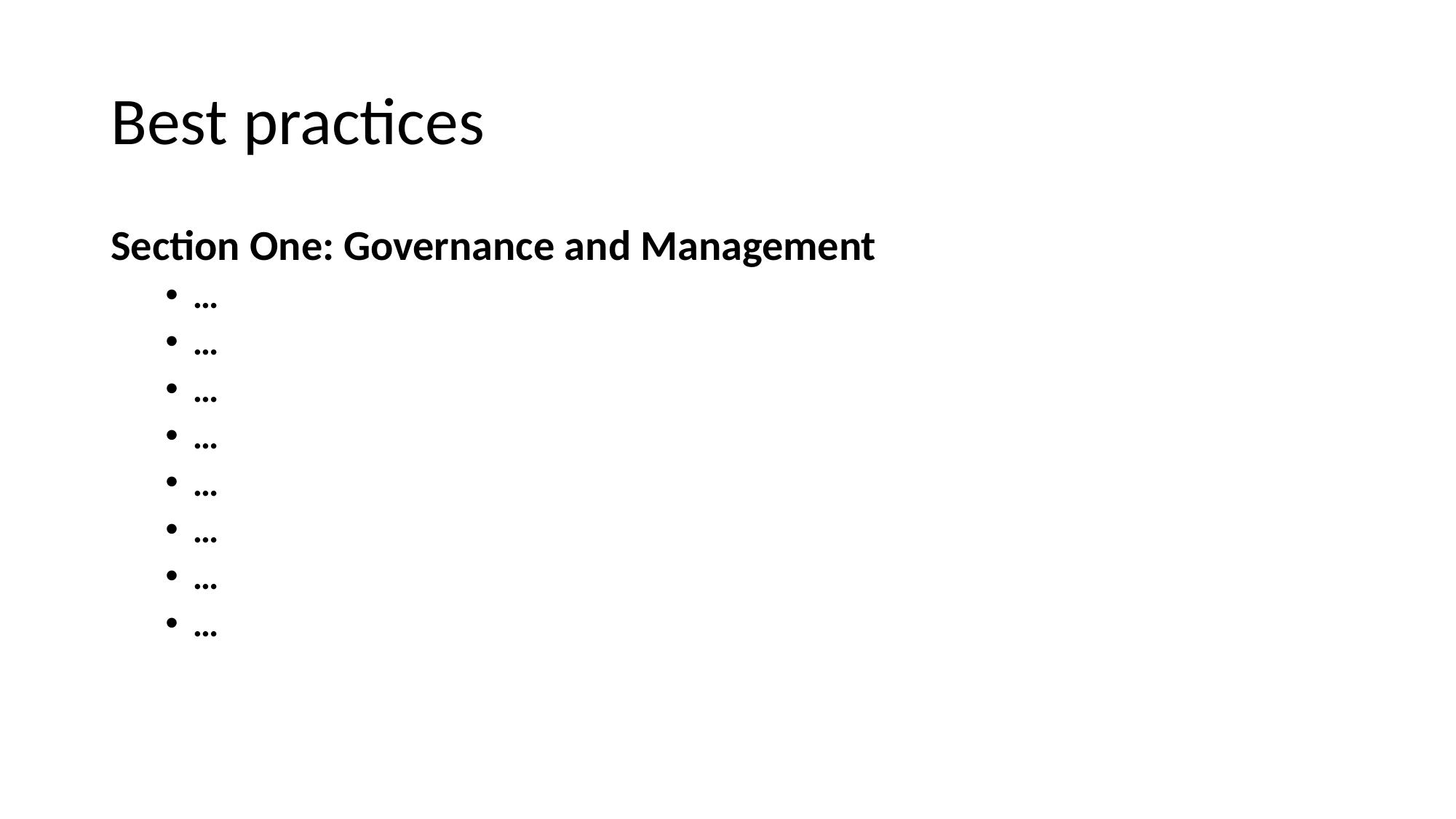

# Best practices
Section One: Governance and Management
…
…
…
…
…
…
…
…